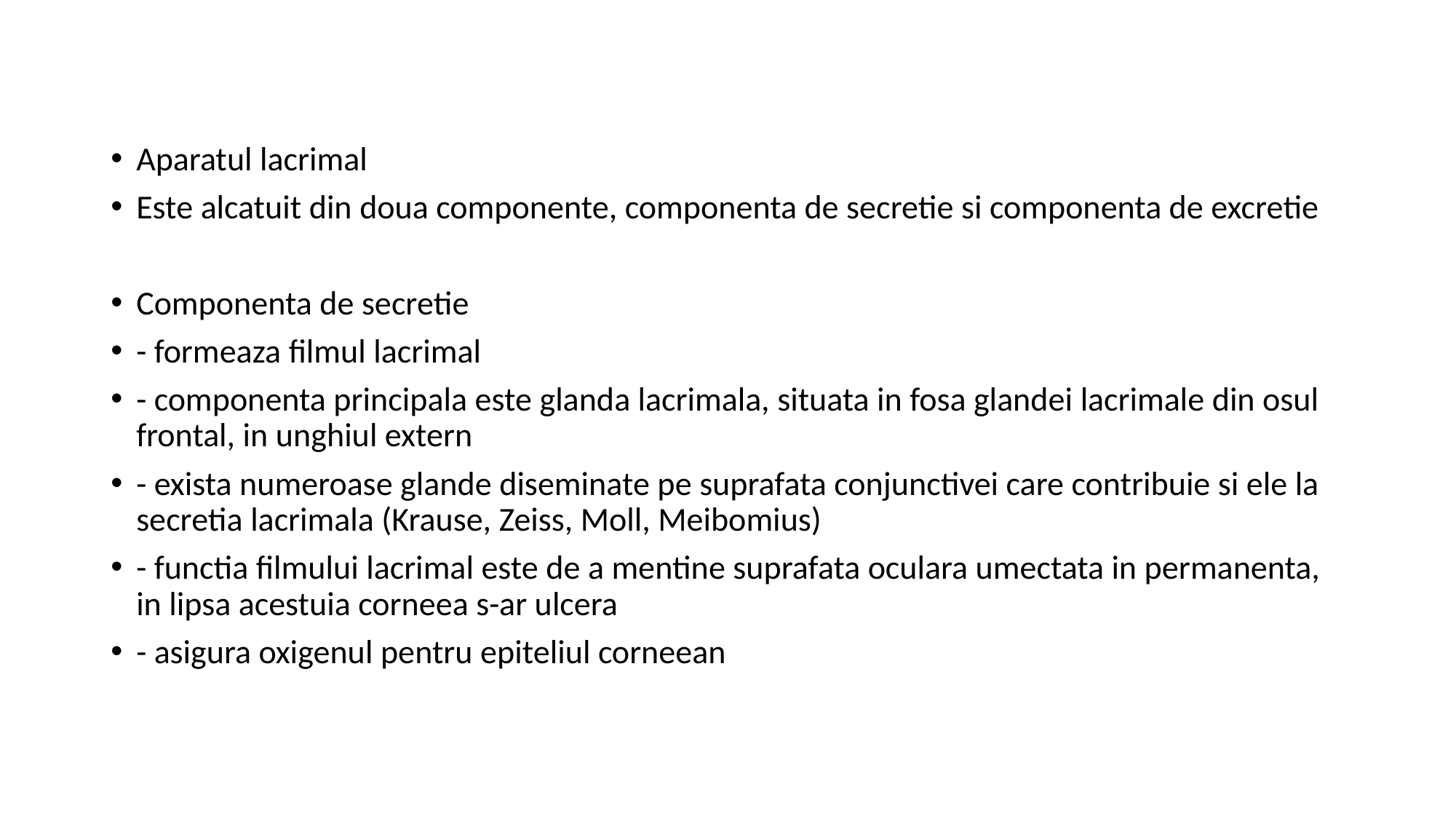

Aparatul lacrimal
Este alcatuit din doua componente, componenta de secretie si componenta de excretie

Componenta de secretie
- formeaza filmul lacrimal
- componenta principala este glanda lacrimala, situata in fosa glandei lacrimale din osul frontal, in unghiul extern
- exista numeroase glande diseminate pe suprafata conjunctivei care contribuie si ele la secretia lacrimala (Krause, Zeiss, Moll, Meibomius)
- functia filmului lacrimal este de a mentine suprafata oculara umectata in permanenta, in lipsa acestuia corneea s-ar ulcera
- asigura oxigenul pentru epiteliul corneean